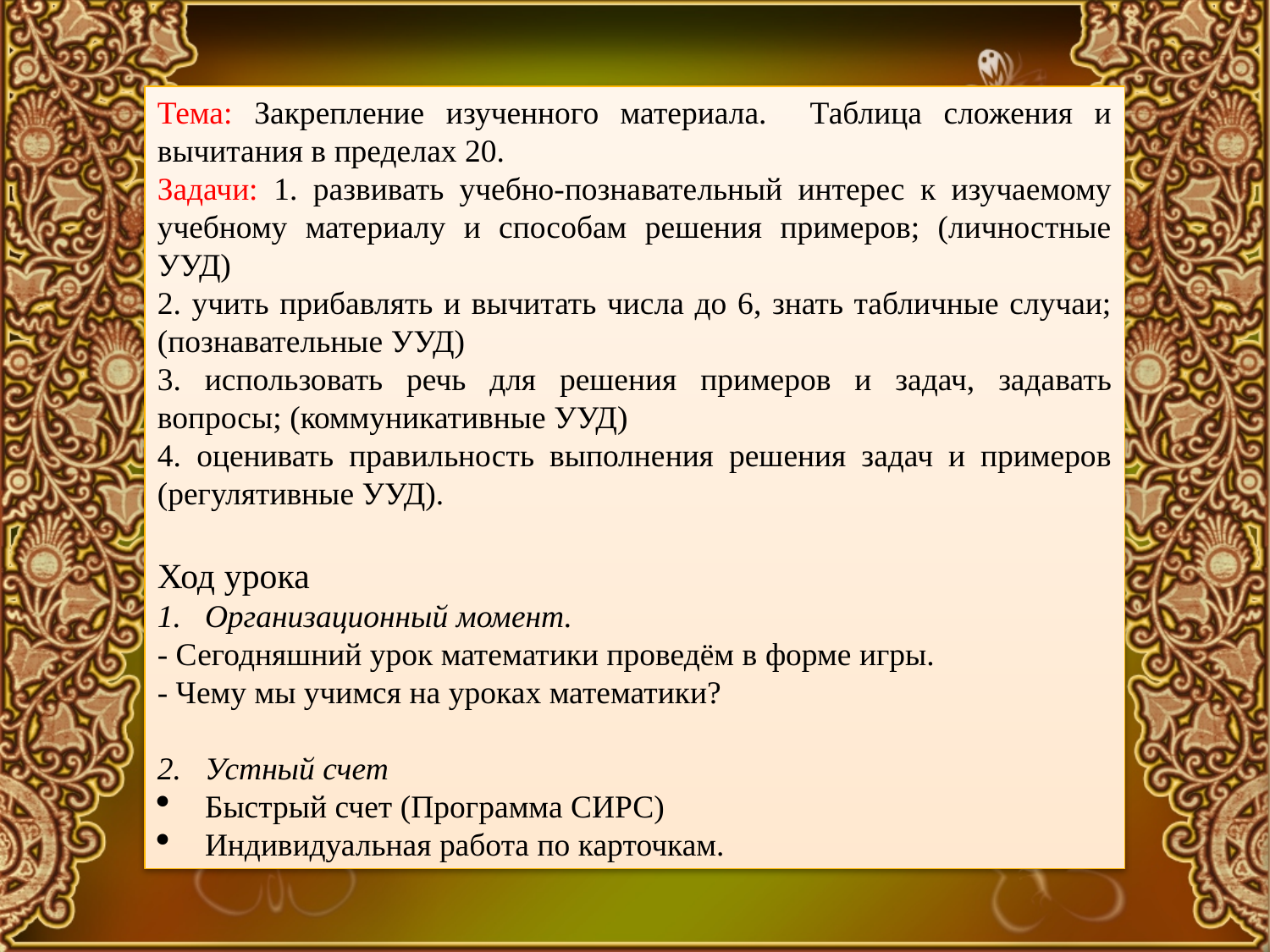

Тема: Закрепление изученного материала.  Таблица сложения и вычитания в пределах 20.
Задачи: 1. развивать учебно-познавательный интерес к изучаемому учебному материалу и способам решения примеров; (личностные УУД)
2. учить прибавлять и вычитать числа до 6, знать табличные случаи; (познавательные УУД)
3. использовать речь для решения примеров и задач, задавать вопросы; (коммуникативные УУД)
4. оценивать правильность выполнения решения задач и примеров (регулятивные УУД).

Ход урока
Организационный момент.
- Сегодняшний урок математики проведём в форме игры.
- Чему мы учимся на уроках математики?

Устный счет
Быстрый счет (Программа СИРС)
Индивидуальная работа по карточкам.